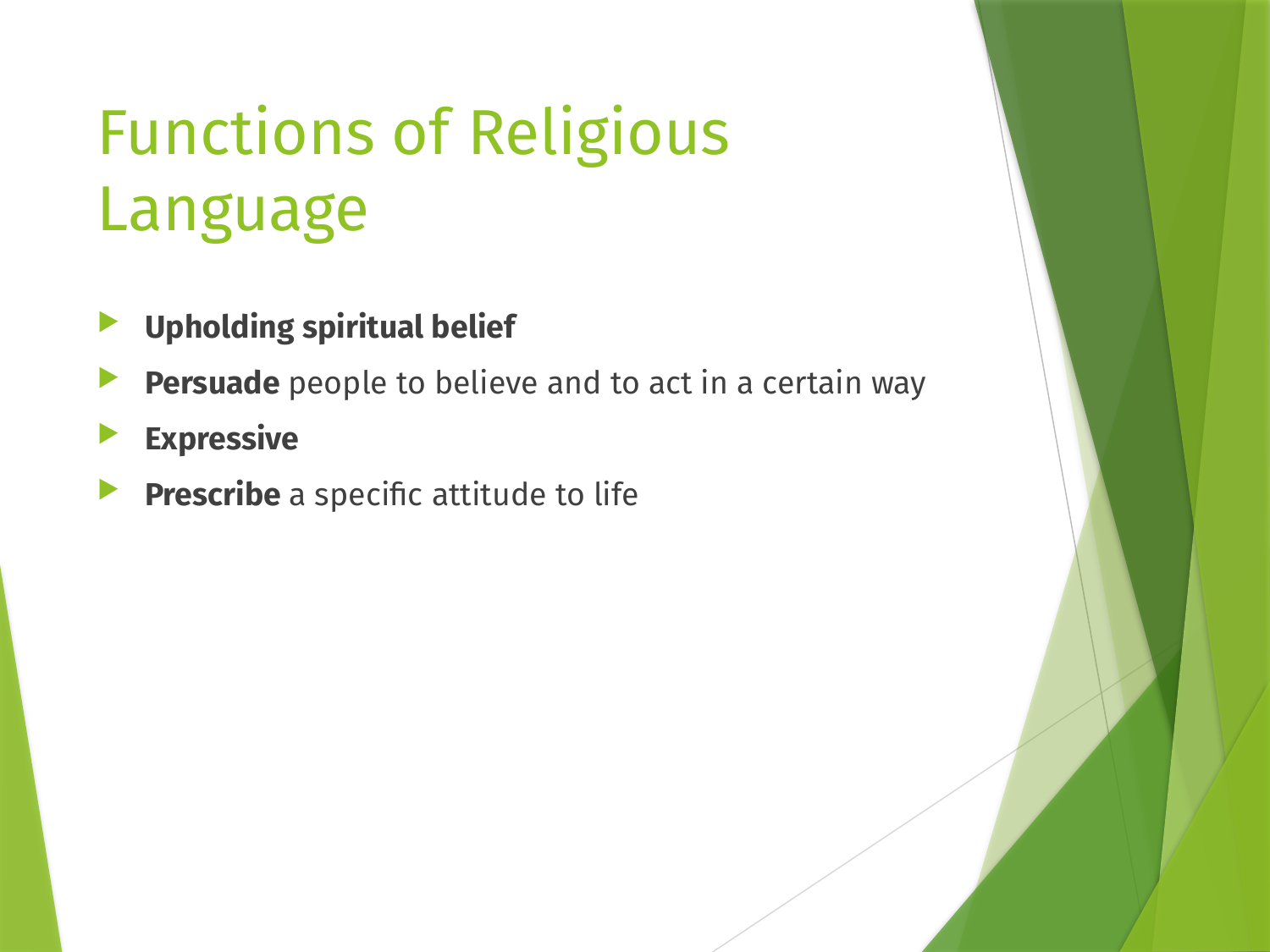

# Functions of Religious Language
Upholding spiritual belief
Persuade people to believe and to act in a certain way
Expressive
Prescribe a specific attitude to life